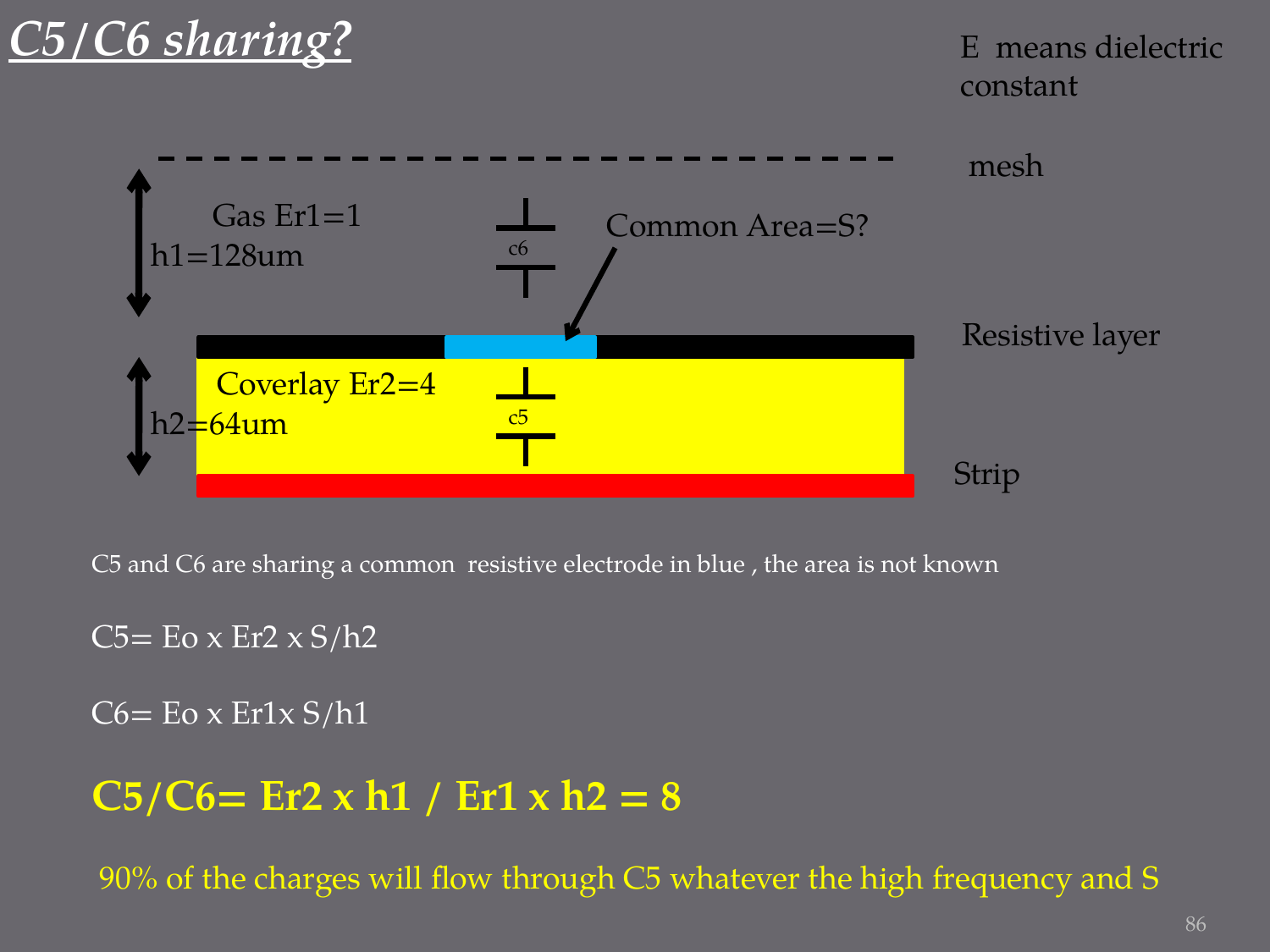

C5/C6 sharing?
E  means dielectric
constant
mesh
Gas Er1=1
c6
Common Area=S?
h1=128um
Resistive layer

Coverlay Er2=4
c5
h2=64um
Strip

C5 and C6 are sharing a common  resistive electrode in blue , the area is not known

C5= Eo x Er2 x S/h2

C6= Eo x Er1x S/h1

C5/C6= Er2 x h1 / Er1 x h2 = 8

 90% of the charges will flow through C5 whatever the high frequency and S

86